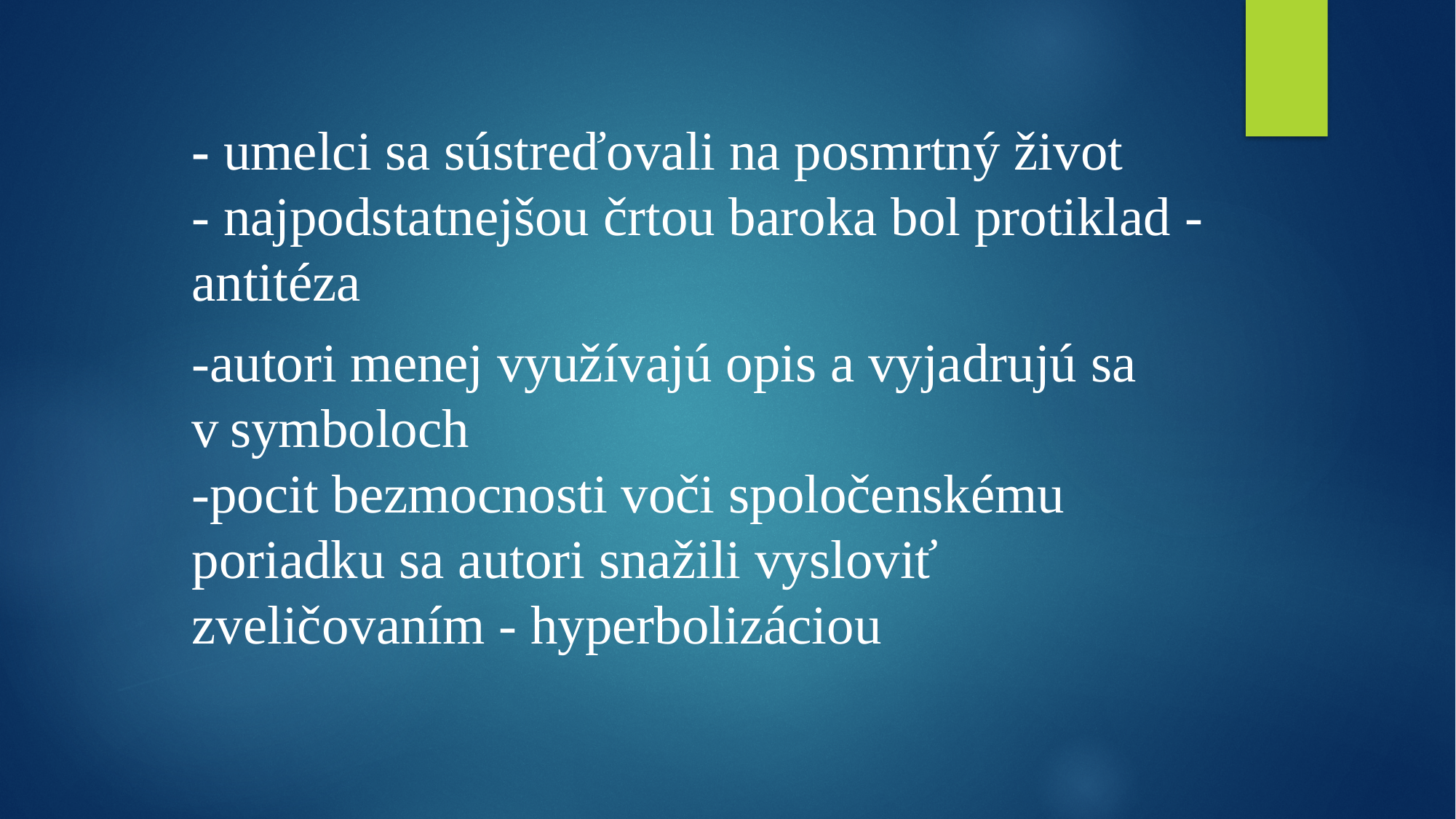

#
- umelci sa sústreďovali na posmrtný život 
- najpodstatnejšou črtou baroka bol protiklad - antitéza
-autori menej využívajú opis a vyjadrujú sa v symboloch 
-pocit bezmocnosti voči spoločenskému poriadku sa autori snažili vysloviť zveličovaním - hyperbolizáciou